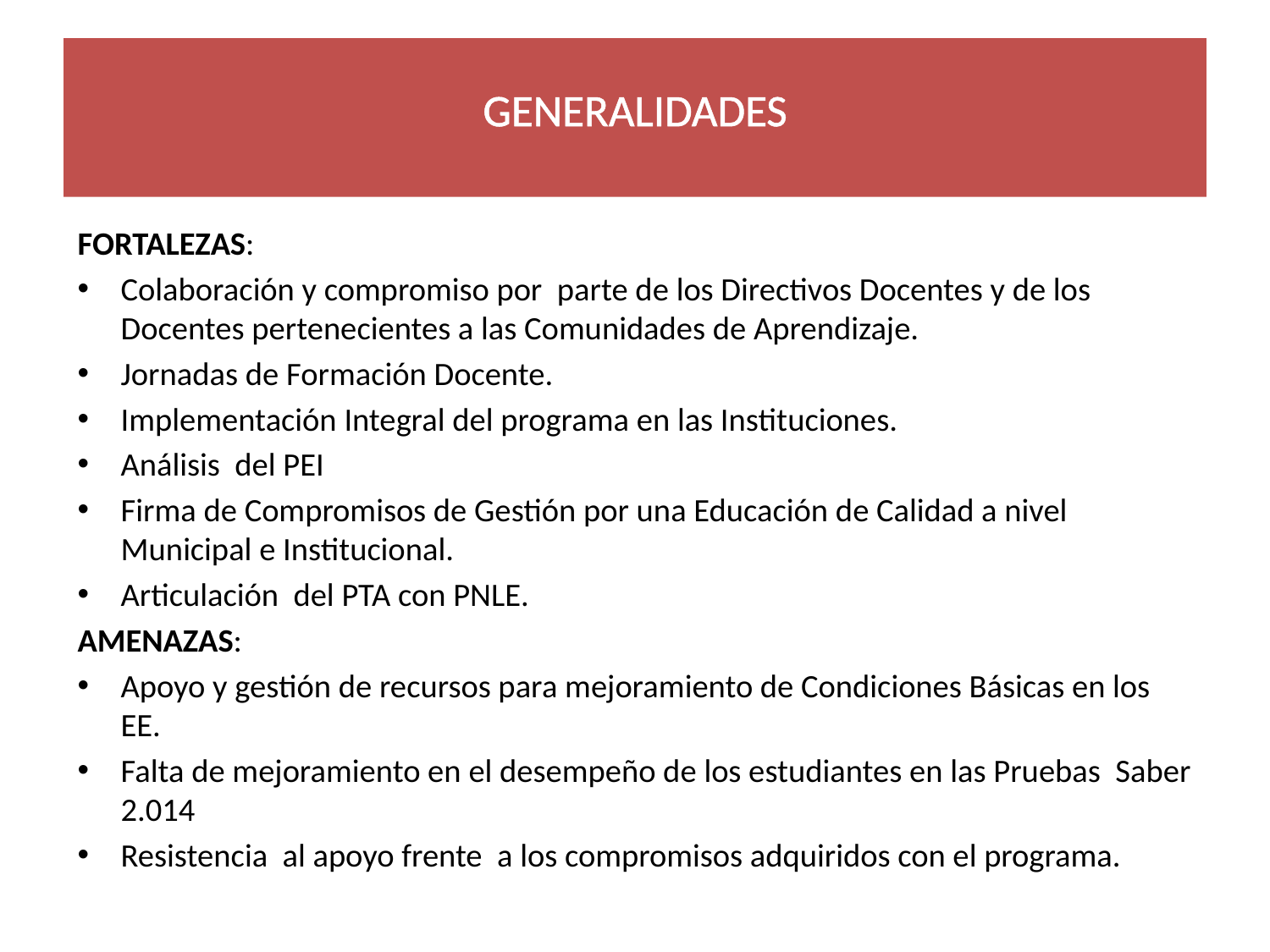

# GENERALIDADES
FORTALEZAS:
Colaboración y compromiso por  parte de los Directivos Docentes y de los Docentes pertenecientes a las Comunidades de Aprendizaje.
Jornadas de Formación Docente.
Implementación Integral del programa en las Instituciones.
Análisis  del PEI
Firma de Compromisos de Gestión por una Educación de Calidad a nivel Municipal e Institucional.
Articulación  del PTA con PNLE.
AMENAZAS:
Apoyo y gestión de recursos para mejoramiento de Condiciones Básicas en los EE.
Falta de mejoramiento en el desempeño de los estudiantes en las Pruebas  Saber 2.014
Resistencia  al apoyo frente  a los compromisos adquiridos con el programa.